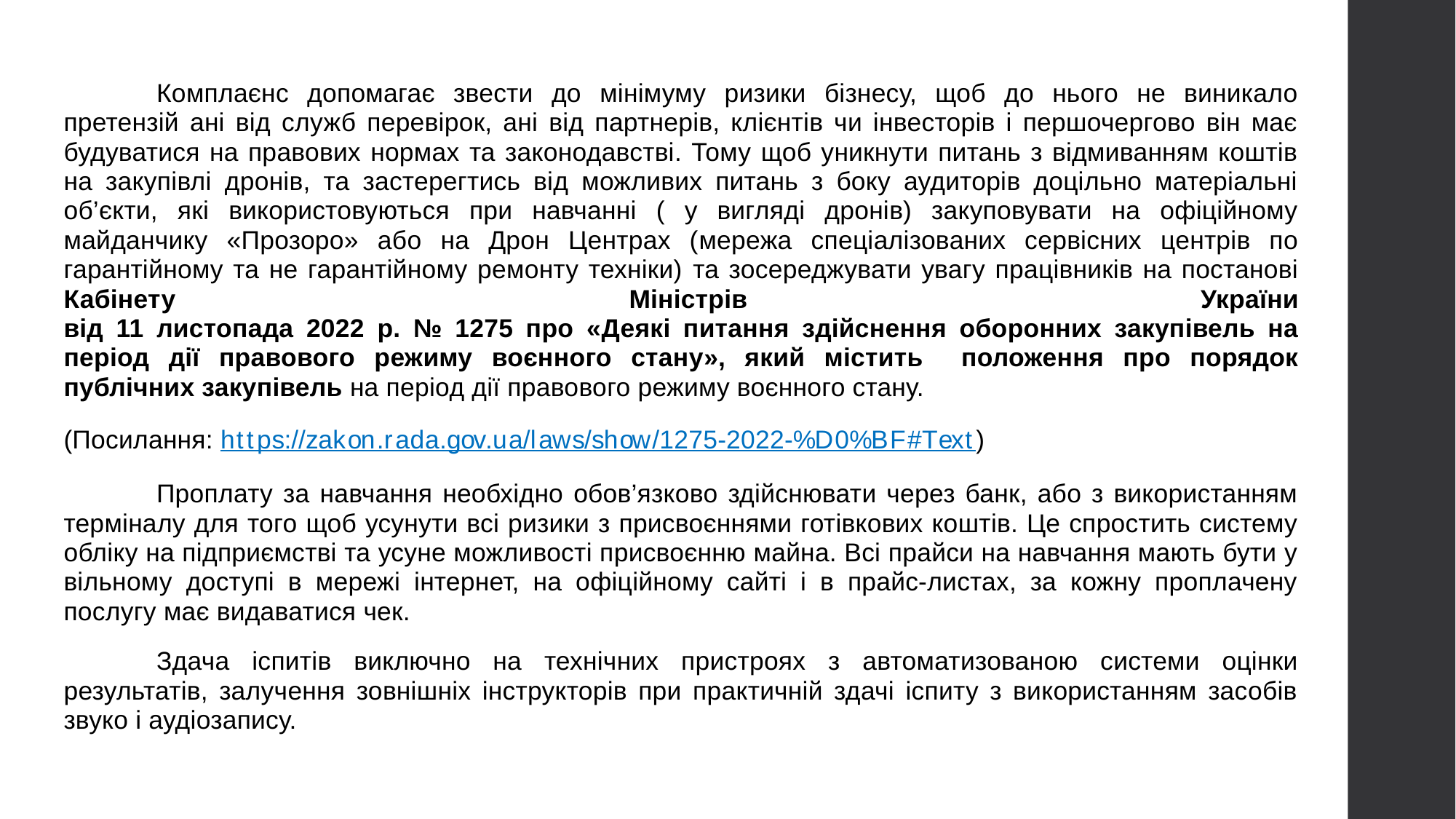

Комплаєнс допомагає звести до мінімуму ризики бізнесу, щоб до нього не виникало претензій ані від служб перевірок, ані від партнерів, клієнтів чи інвесторів і першочергово він має будуватися на правових нормах та законодавстві. Тому щоб уникнути питань з відмиванням коштів на закупівлі дронів, та застерегтись від можливих питань з боку аудиторів доцільно матеріальні об’єкти, які використовуються при навчанні ( у вигляді дронів) закуповувати на офіційному майданчику «Прозоро» або на Дрон Центрах (мережа спеціалізованих сервісних центрів по гарантійному та не гарантійному ремонту техніки) та зосереджувати увагу працівників на постанові Кабінету Міністрів України
від 11 листопада 2022 р. № 1275 про «Деякі питання здійснення оборонних закупівель на період дії правового режиму воєнного стану», який містить  положення про порядок публічних закупівель на період дії правового режиму воєнного стану.
(Посилання: https://zakon.rada.gov.ua/laws/show/1275-2022-%D0%BF#Text)
	Проплату за навчання необхідно обов’язково здійснювати через банк, або з використанням терміналу для того щоб усунути всі ризики з присвоєннями готівкових коштів. Це спростить систему обліку на підприємстві та усуне можливості присвоєнню майна. Всі прайси на навчання мають бути у вільному доступі в мережі інтернет, на офіційному сайті і в прайс-листах, за кожну проплачену послугу має видаватися чек.
	Здача іспитів виключно на технічних пристроях з автоматизованою системи оцінки результатів, залучення зовнішніх інструкторів при практичній здачі іспиту з використанням засобів звуко і аудіозапису.